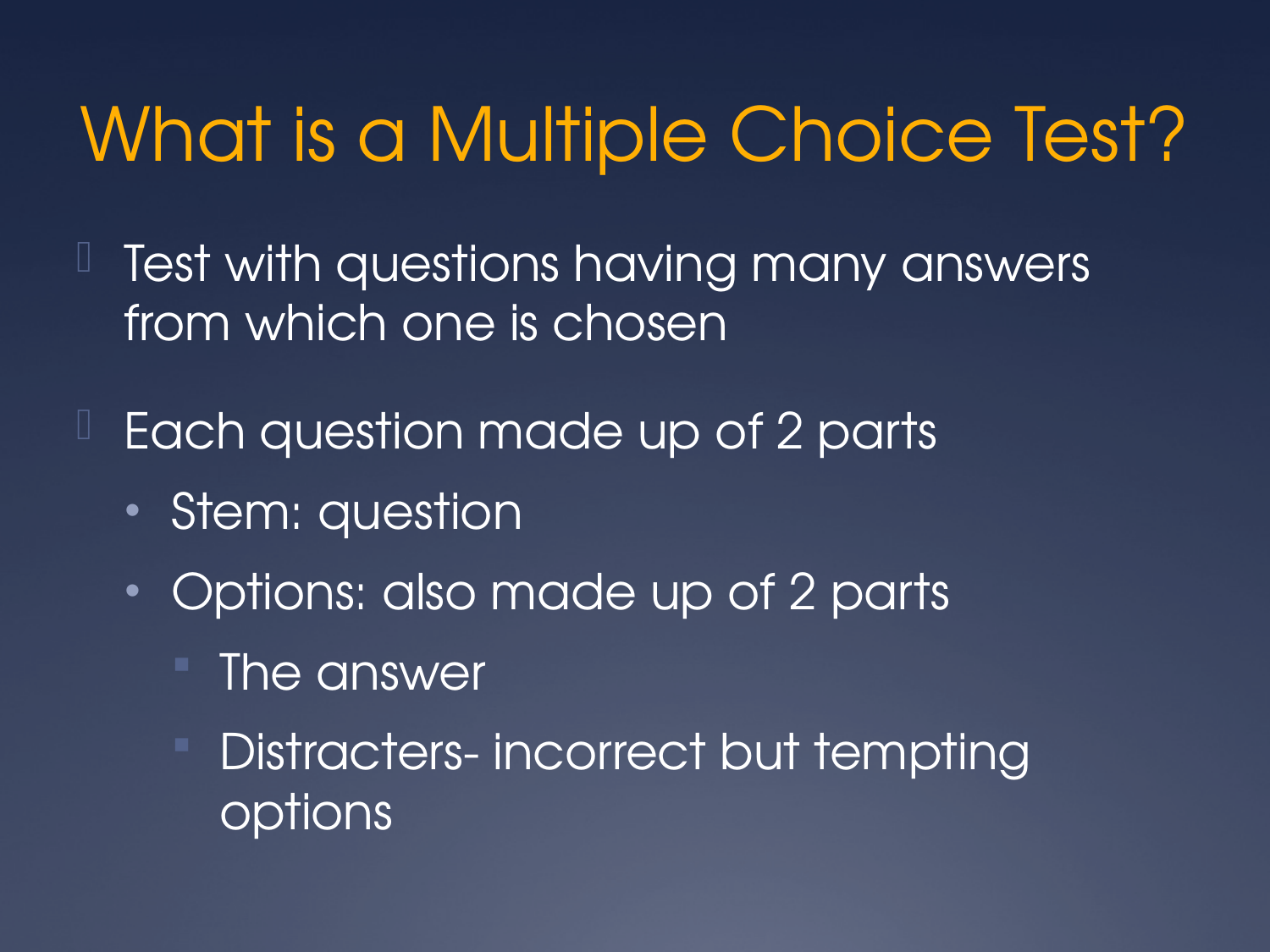

# What is a Multiple Choice Test?
Test with questions having many answers from which one is chosen
Each question made up of 2 parts
Stem: question
Options: also made up of 2 parts
The answer
Distracters- incorrect but tempting options